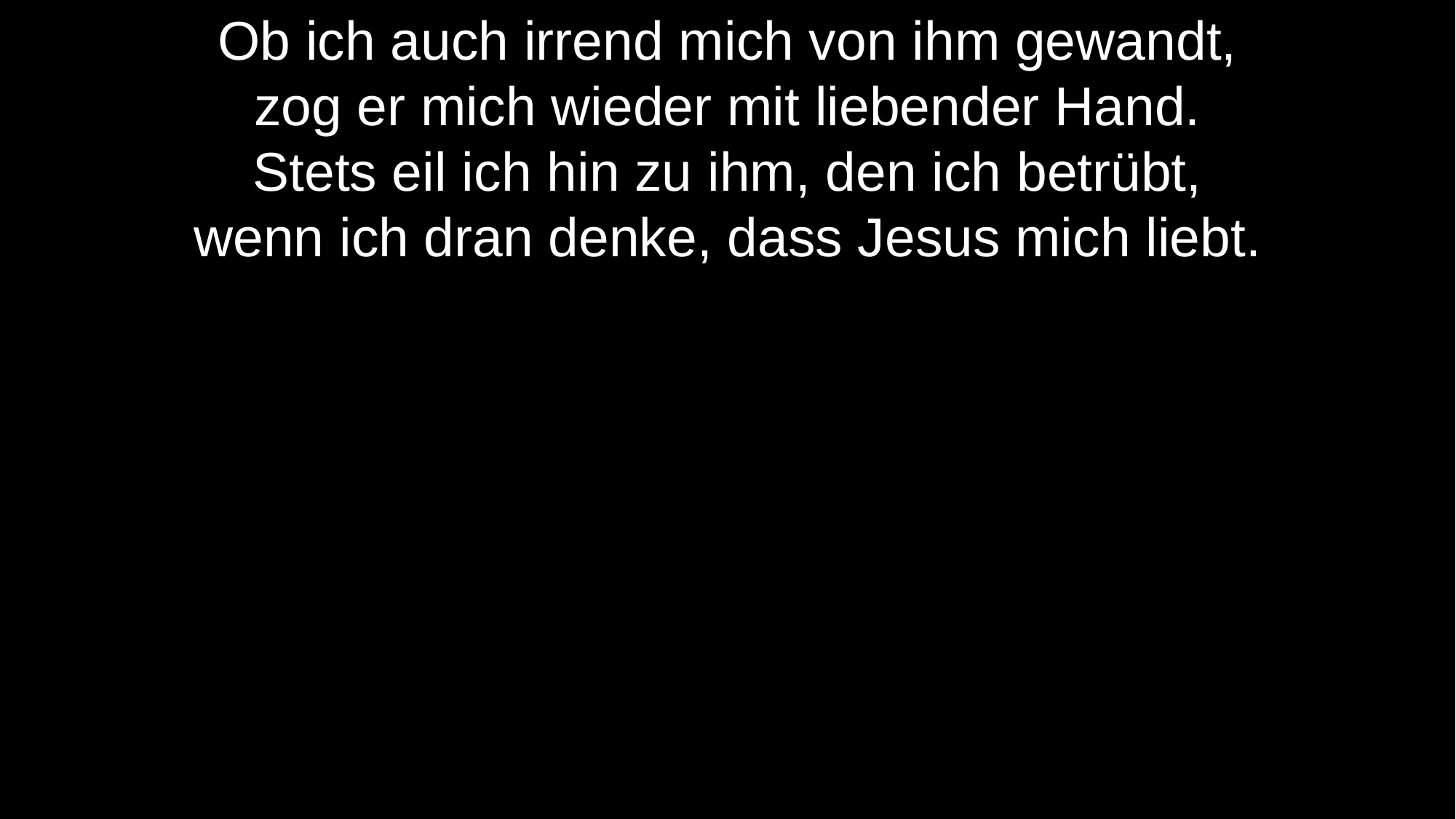

Ob ich auch irrend mich von ihm gewandt,
zog er mich wieder mit liebender Hand.
Stets eil ich hin zu ihm, den ich betrübt,
wenn ich dran denke, dass Jesus mich liebt.